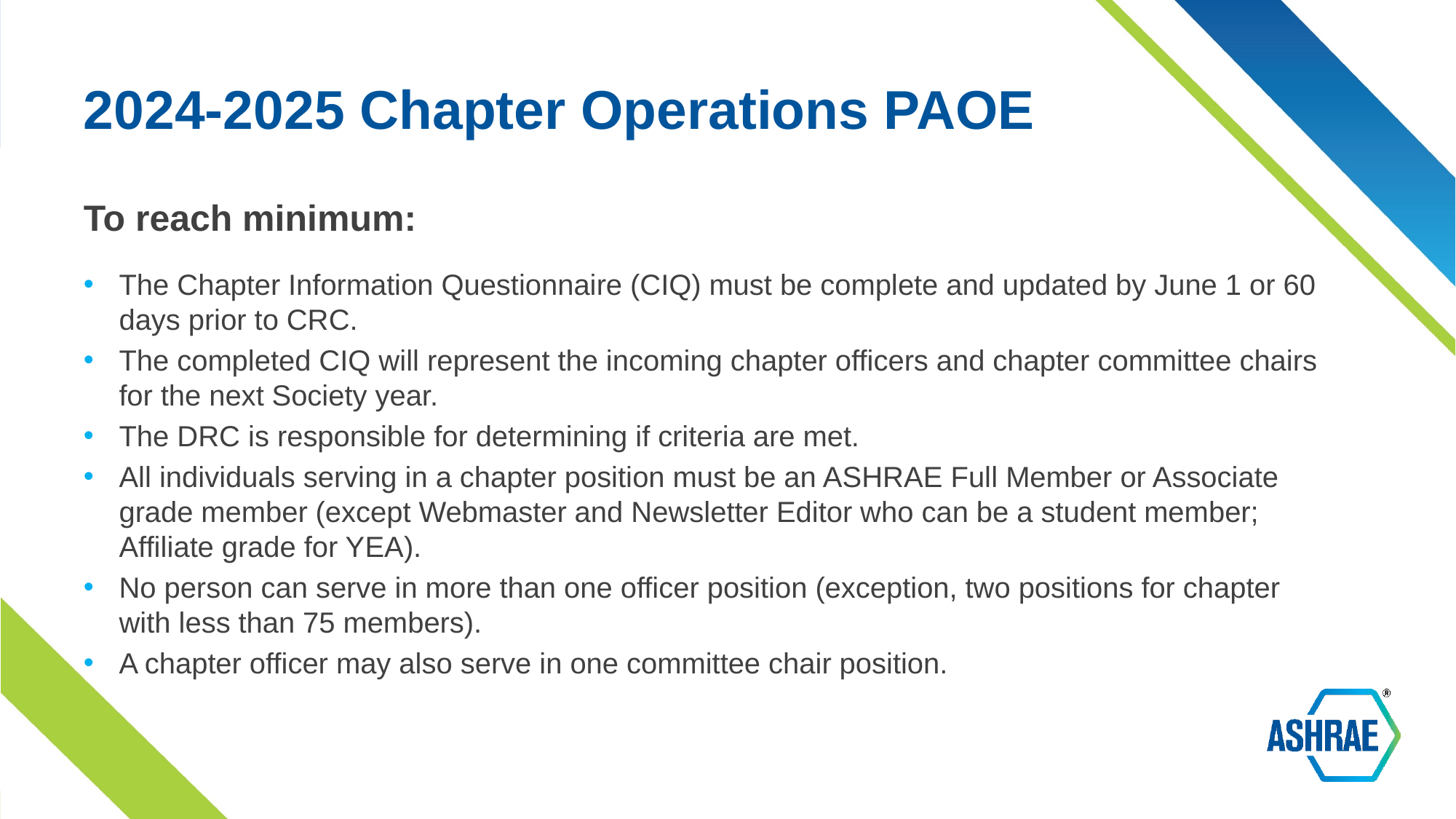

# 2024-2025 Chapter Operations PAOE
To reach minimum:
The Chapter Information Questionnaire (CIQ) must be complete and updated by June 1 or 60 days prior to CRC.
The completed CIQ will represent the incoming chapter officers and chapter committee chairs for the next Society year.
The DRC is responsible for determining if criteria are met.
All individuals serving in a chapter position must be an ASHRAE Full Member or Associate grade member (except Webmaster and Newsletter Editor who can be a student member; Affiliate grade for YEA).
No person can serve in more than one officer position (exception, two positions for chapter with less than 75 members).
A chapter officer may also serve in one committee chair position.